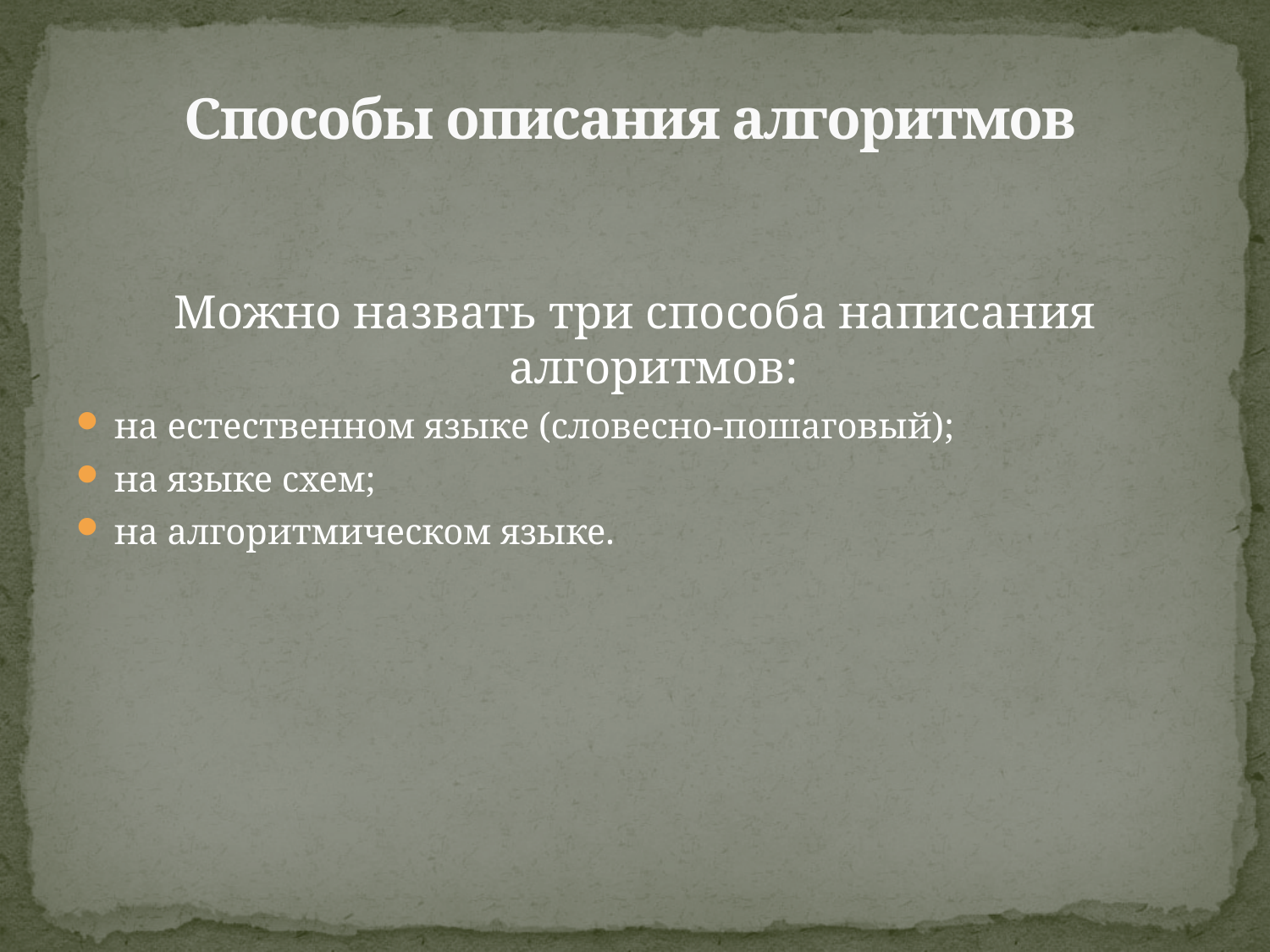

# Способы описания алгоритмов

Можно назвать три способа написания алгоритмов:
на естественном языке (словесно-пошаговый);
на языке схем;
на алгоритмическом языке.